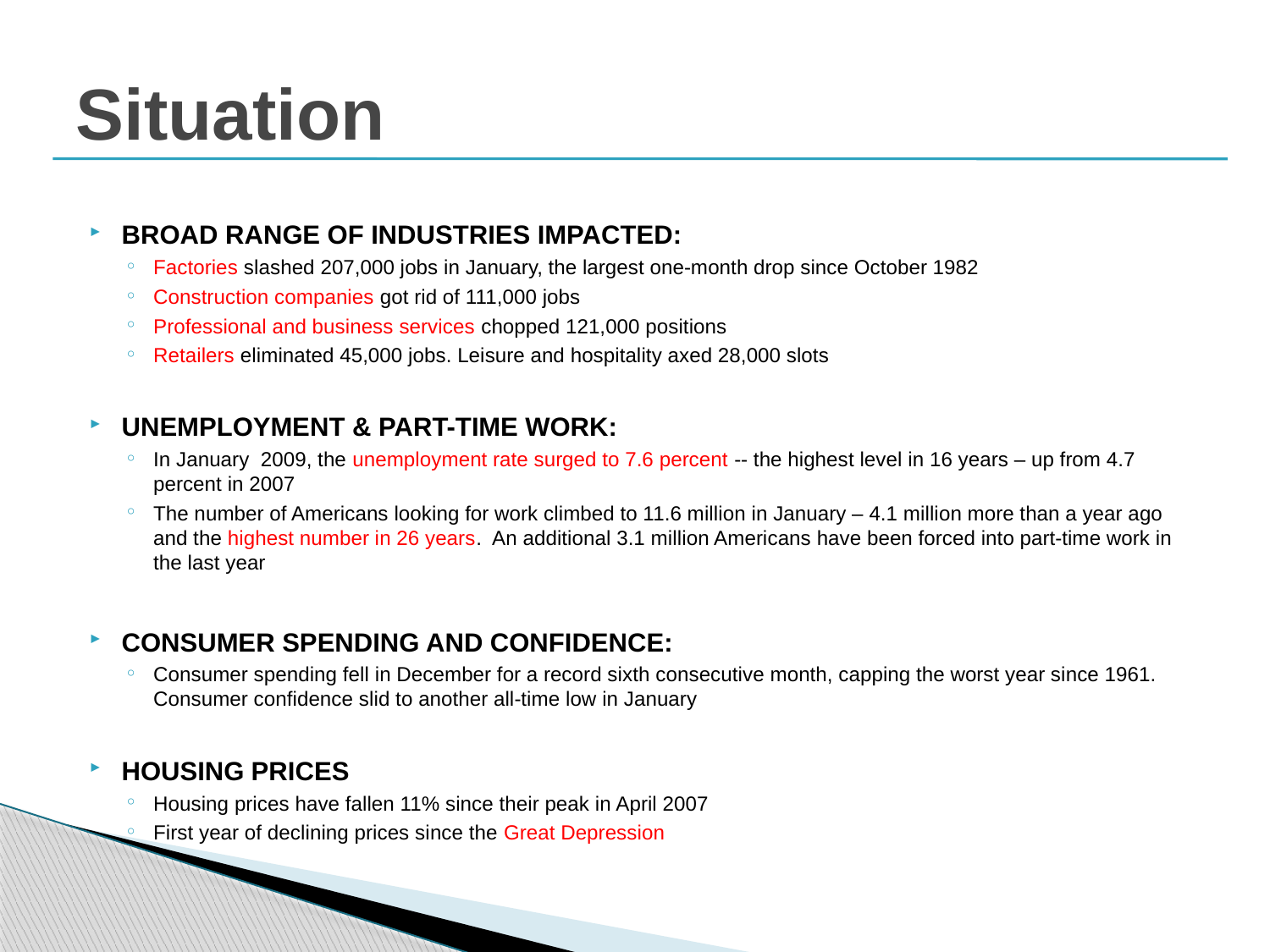

# Situation

BROAD RANGE OF INDUSTRIES IMPACTED:
Factories slashed 207,000 jobs in January, the largest one-month drop since October 1982
Construction companies got rid of 111,000 jobs
Professional and business services chopped 121,000 positions
Retailers eliminated 45,000 jobs. Leisure and hospitality axed 28,000 slots

UNEMPLOYMENT & PART-TIME WORK:
In January  2009, the unemployment rate surged to 7.6 percent -- the highest level in 16 years – up from 4.7 percent in 2007
The number of Americans looking for work climbed to 11.6 million in January – 4.1 million more than a year ago and the highest number in 26 years.  An additional 3.1 million Americans have been forced into part-time work in the last year

CONSUMER SPENDING AND CONFIDENCE:
Consumer spending fell in December for a record sixth consecutive month, capping the worst year since 1961.  Consumer confidence slid to another all-time low in January

HOUSING PRICES
Housing prices have fallen 11% since their peak in April 2007
First year of declining prices since the Great Depression